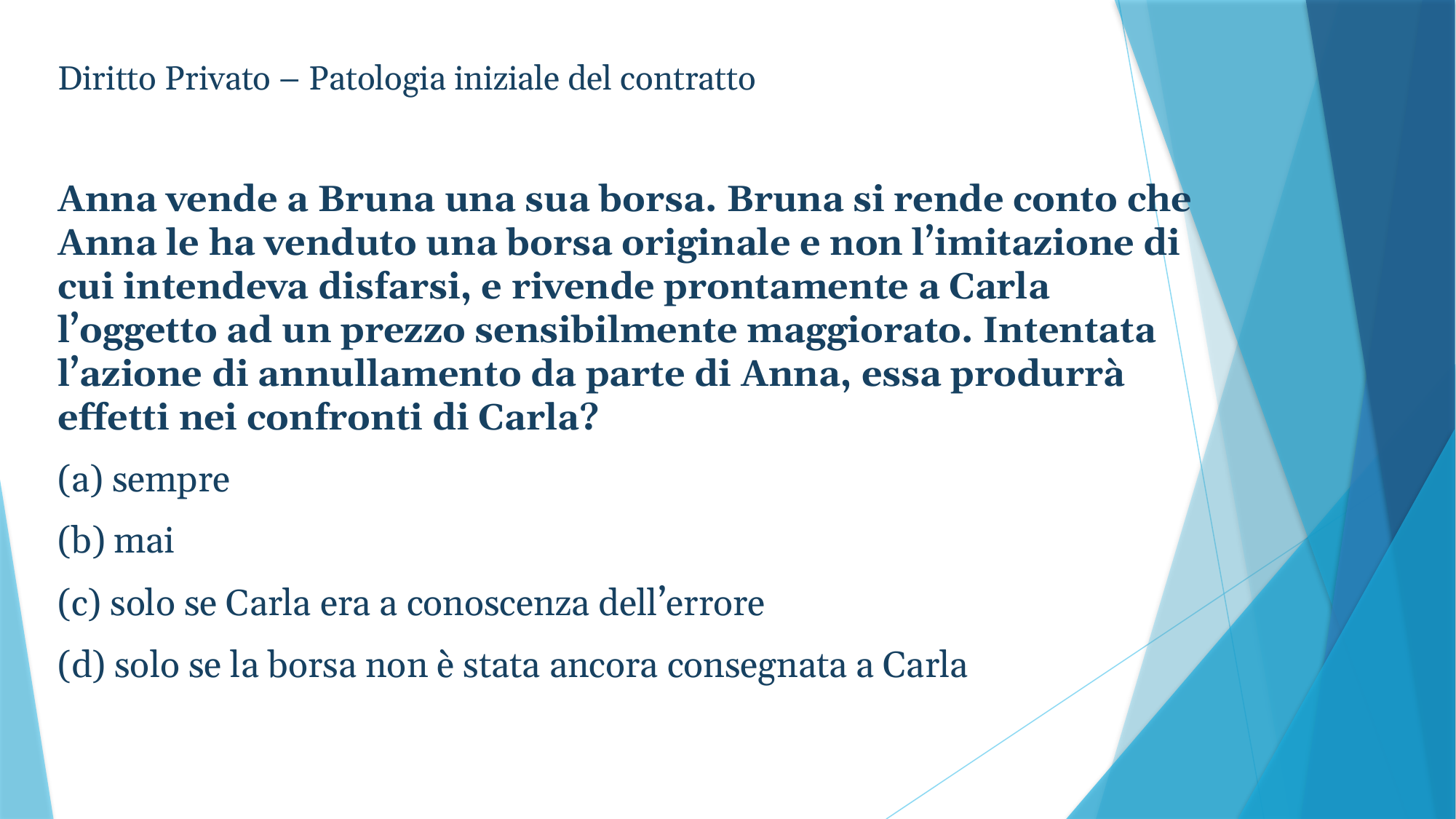

Diritto Privato – Patologia iniziale del contratto
Anna vende a Bruna una sua borsa. Bruna si rende conto che Anna le ha venduto una borsa originale e non l’imitazione di cui intendeva disfarsi, e rivende prontamente a Carla l’oggetto ad un prezzo sensibilmente maggiorato. Intentata l’azione di annullamento da parte di Anna, essa produrrà effetti nei confronti di Carla?
(a) sempre
(b) mai
(c) solo se Carla era a conoscenza dell’errore
(d) solo se la borsa non è stata ancora consegnata a Carla